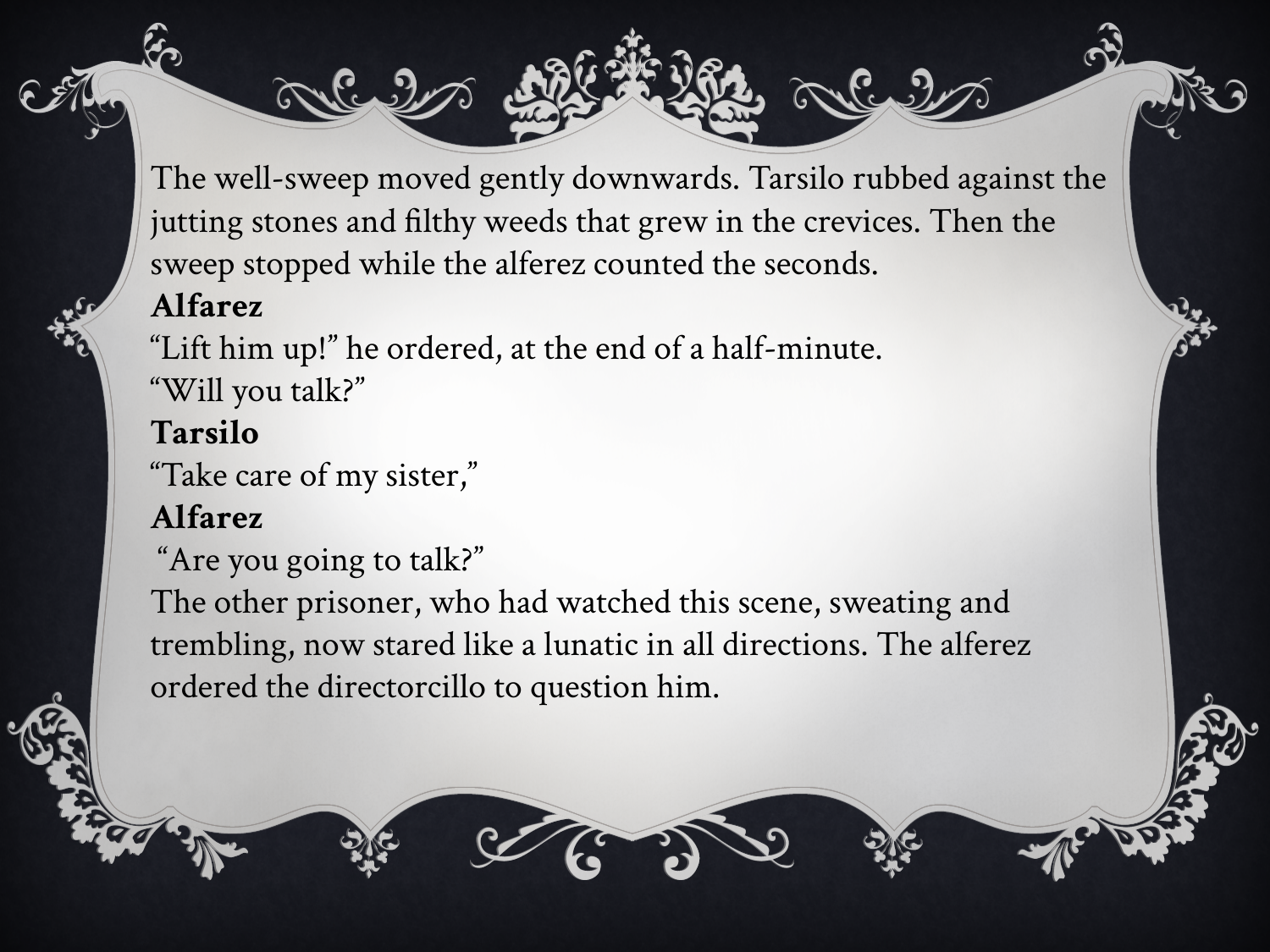

The well-sweep moved gently downwards. Tarsilo rubbed against the jutting stones and filthy weeds that grew in the crevices. Then the sweep stopped while the alferez counted the seconds.
Alfarez
“Lift him up!” he ordered, at the end of a half-minute.
“Will you talk?”
Tarsilo
“Take care of my sister,”
Alfarez
 “Are you going to talk?”
The other prisoner, who had watched this scene, sweating and trembling, now stared like a lunatic in all directions. The alferez ordered the directorcillo to question him.